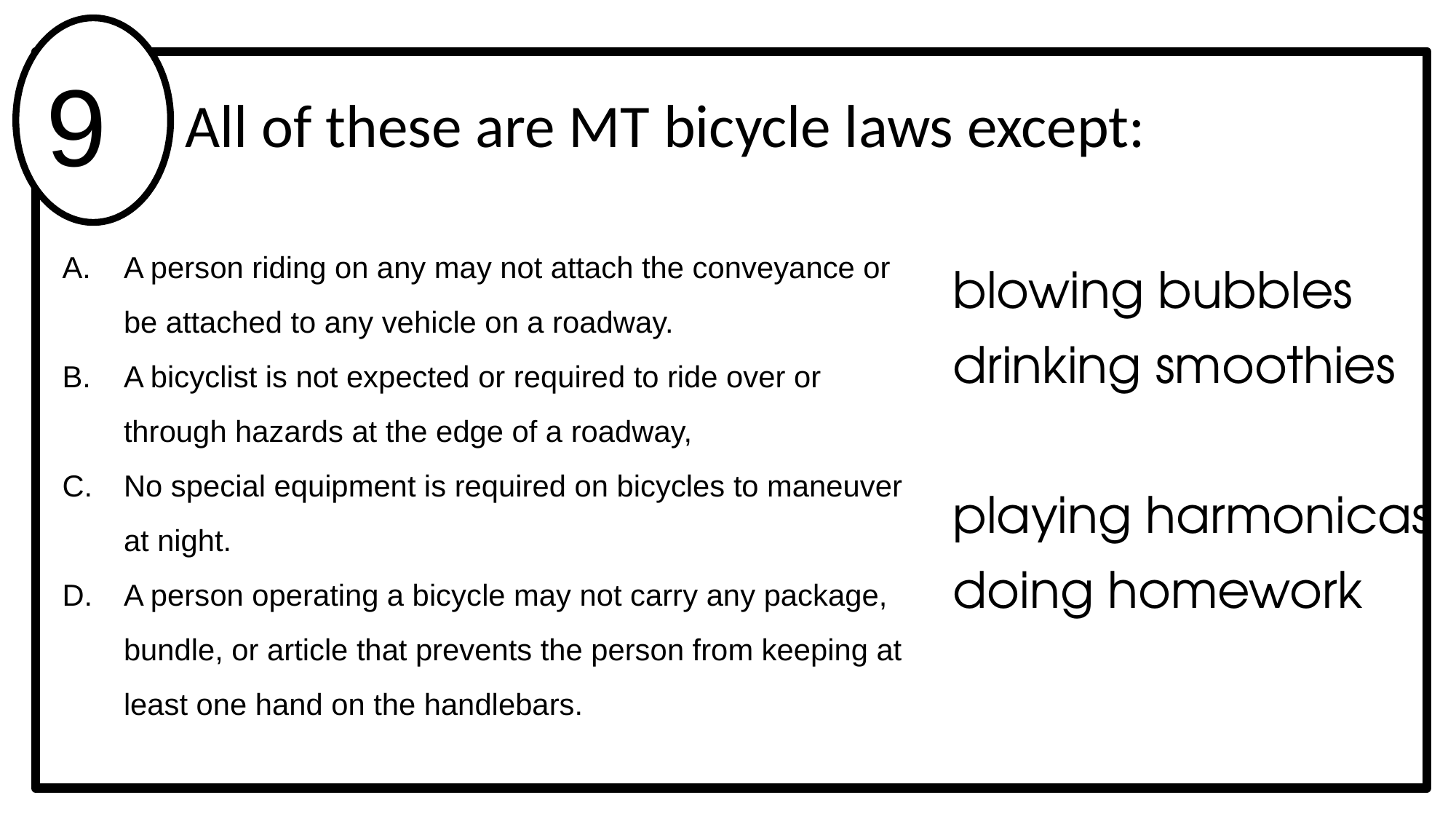

1
1

9
All of these are MT bicycle laws except:
blowing bubbles
drinking smoothies

playing harmonicas
doing homework
A person riding on any may not attach the conveyance or be attached to any vehicle on a roadway.
A bicyclist is not expected or required to ride over or through hazards at the edge of a roadway,
No special equipment is required on bicycles to maneuver at night.
A person operating a bicycle may not carry any package, bundle, or article that prevents the person from keeping at least one hand on the handlebars.